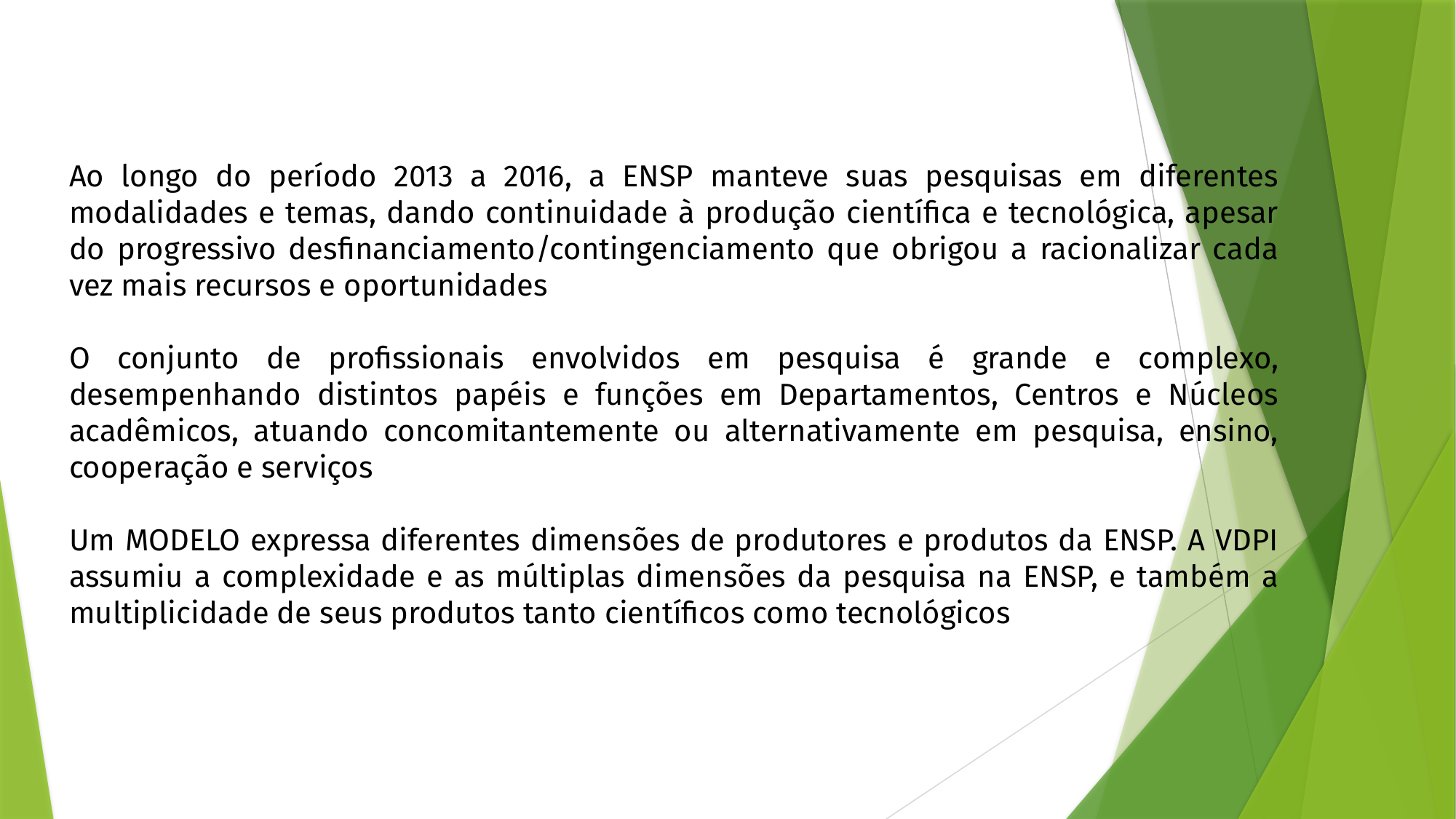

Ao longo do período 2013 a 2016, a ENSP manteve suas pesquisas em diferentes modalidades e temas, dando continuidade à produção científica e tecnológica, apesar do progressivo desfinanciamento/contingenciamento que obrigou a racionalizar cada vez mais recursos e oportunidades

O conjunto de profissionais envolvidos em pesquisa é grande e complexo, desempenhando distintos papéis e funções em Departamentos, Centros e Núcleos acadêmicos, atuando concomitantemente ou alternativamente em pesquisa, ensino, cooperação e serviços

Um MODELO expressa diferentes dimensões de produtores e produtos da ENSP. A VDPI assumiu a complexidade e as múltiplas dimensões da pesquisa na ENSP, e também a multiplicidade de seus produtos tanto científicos como tecnológicos